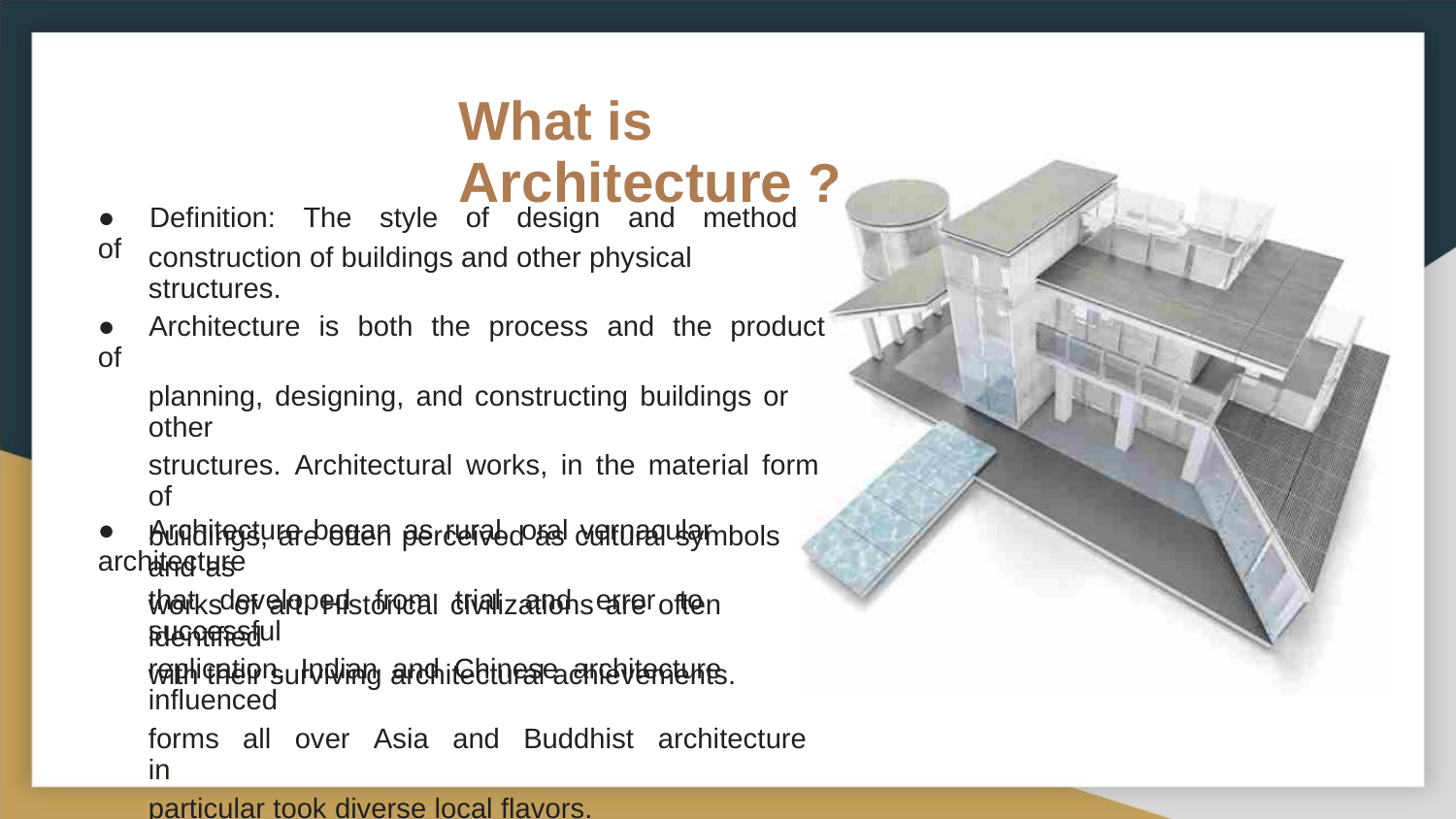

What is Architecture ?
● Definition: The style of design and method of
construction of buildings and other physical structures.
● Architecture is both the process and the product of
planning, designing, and constructing buildings or other
structures. Architectural works, in the material form of
buildings, are often perceived as cultural symbols and as
works of art. Historical civilizations are often identified
with their surviving architectural achievements.
● Architecture began as rural, oral vernacular architecture
that developed from trial and error to successful
replication. Indian and Chinese architecture influenced
forms all over Asia and Buddhist architecture in
particular took diverse local flavors.